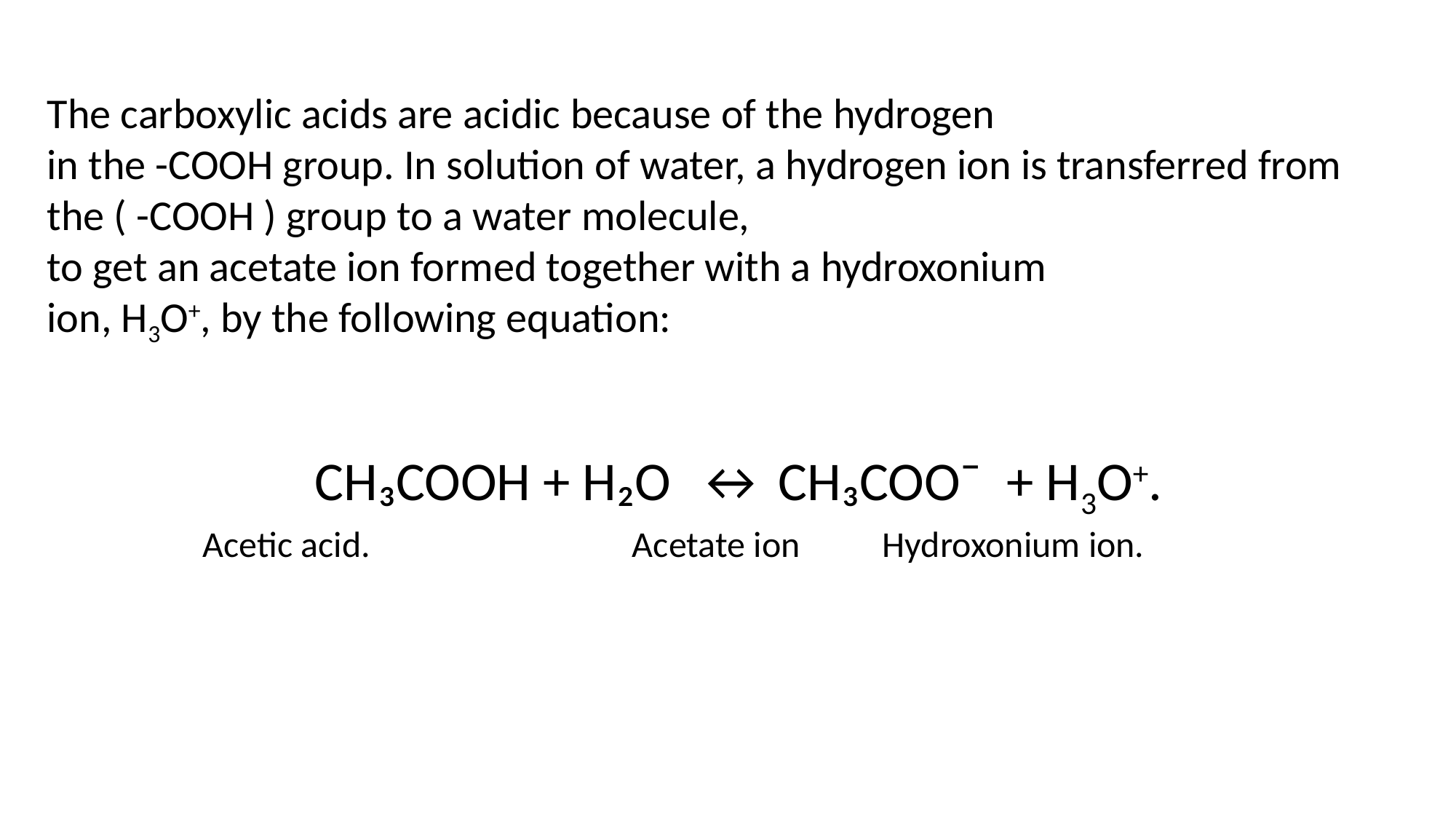

The carboxylic acids are acidic because of the hydrogen
in the -COOH group. In solution of water, a hydrogen ion is transferred from the ( -COOH ) group to a water molecule,
to get an acetate ion formed together with a hydroxonium
ion, H3O+, by the following equation:

  CH₃COOH + H₂O  ↔ CH₃COO¯  + H3O+.
                   Acetic acid.                                Acetate ion          Hydroxonium ion.